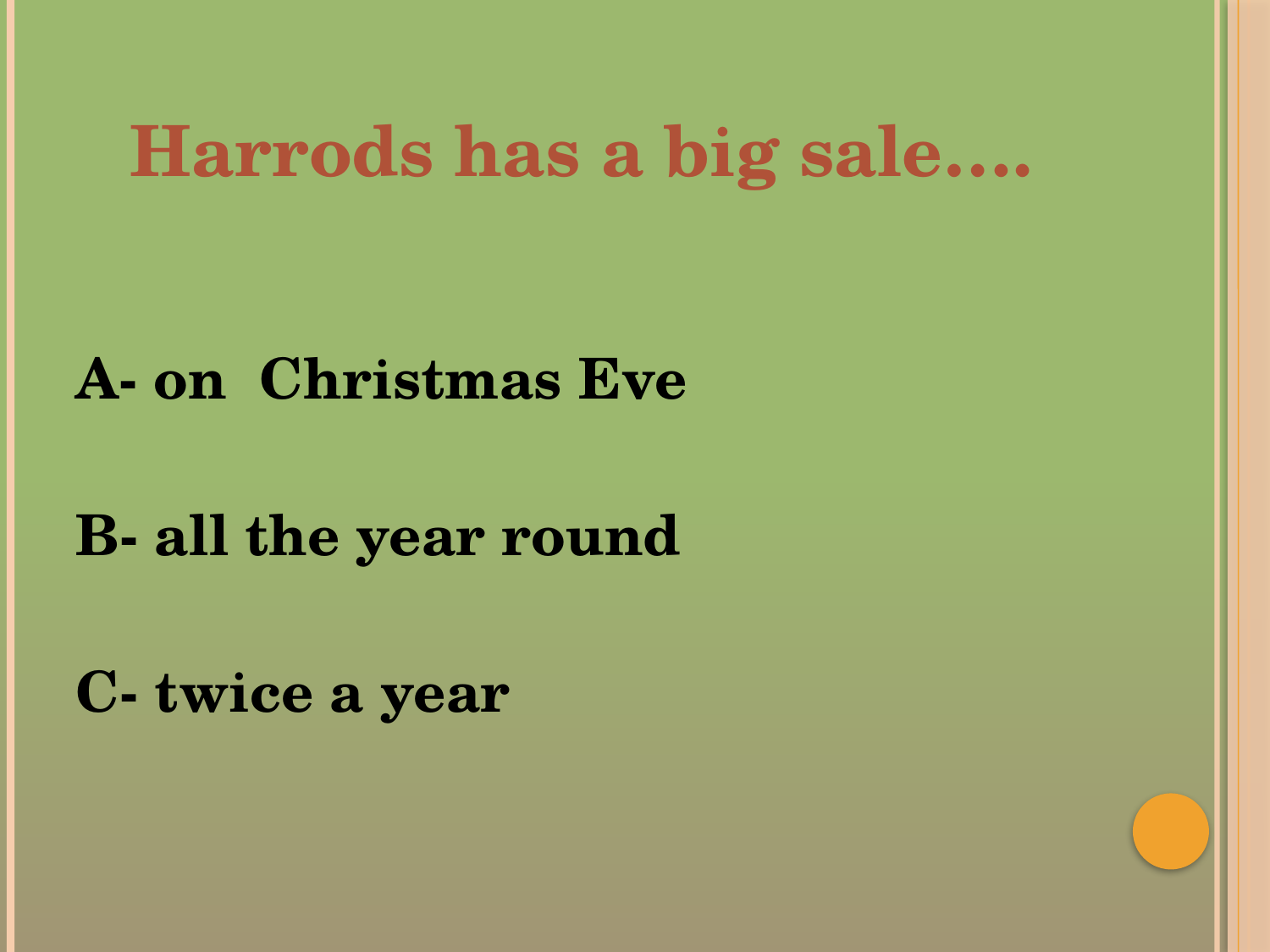

# Harrods has a big sale….
A- on  Christmas Eve

B- all the year round

C- twice a year